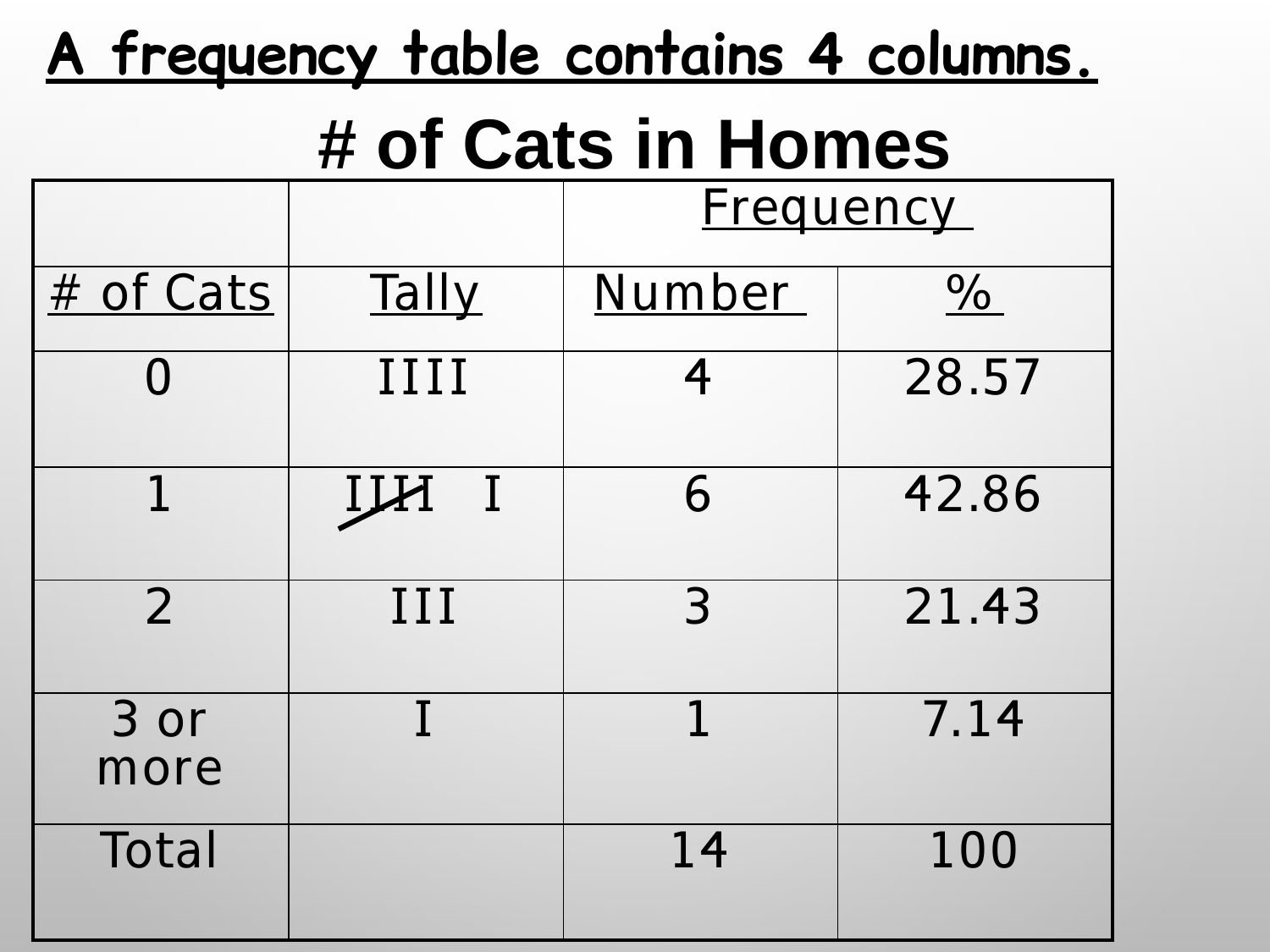

A frequency table contains 4 columns.
# of Cats in Homes
|  |  | Frequency |  |
| --- | --- | --- | --- |
| # of Cats | Tally | Number | % |
| 0 | IIII | 4 | 28.57 |
| 1 | IIII I | 6 | 42.86 |
| 2 | III | 3 | 21.43 |
| 3 or more | I | 1 | 7.14 |
| Total |  | 14 | 100 |